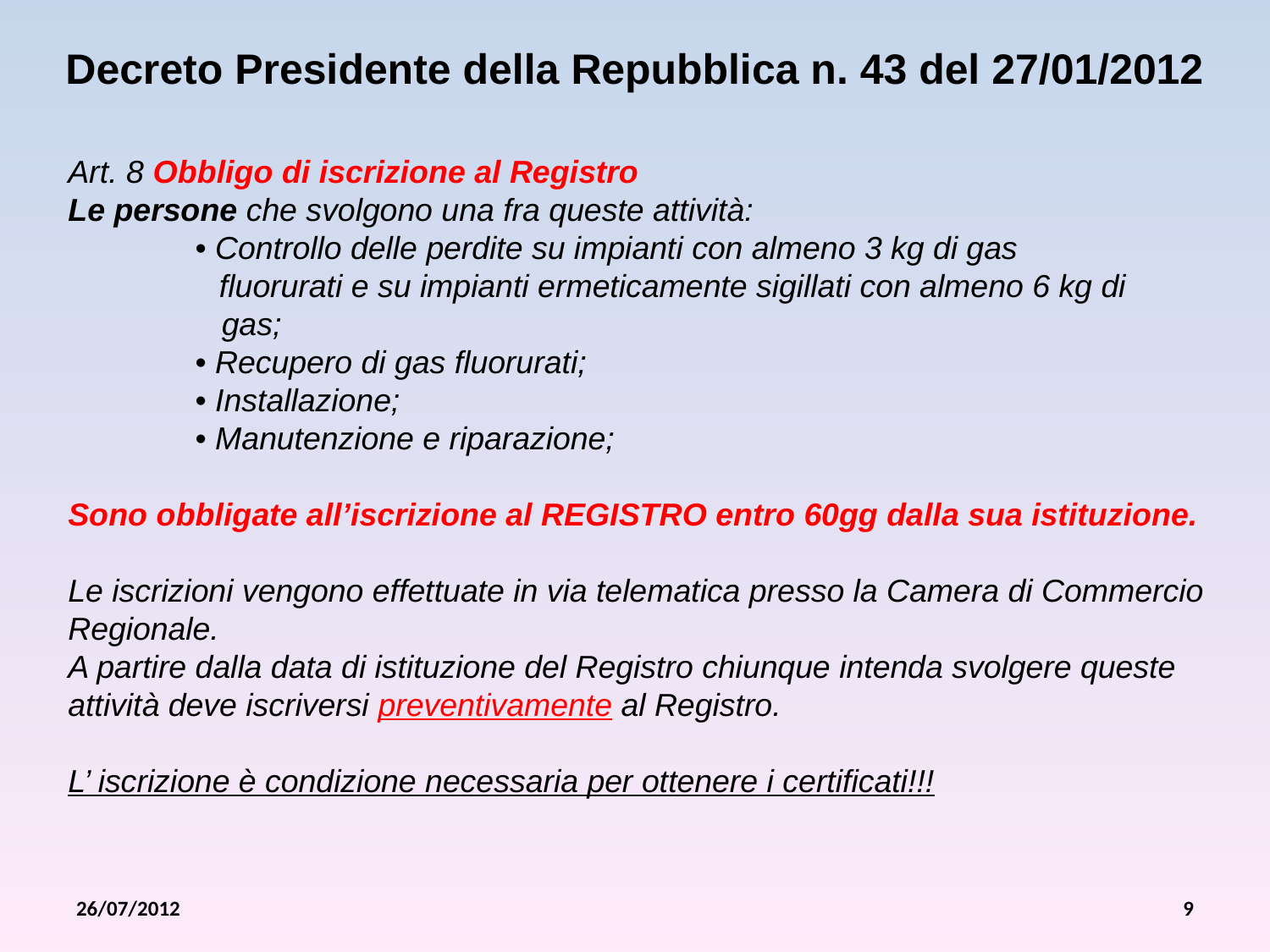

Decreto Presidente della Repubblica n. 43 del 27/01/2012
Art. 8 Obbligo di iscrizione al Registro
Le persone che svolgono una fra queste attività:
	• Controllo delle perdite su impianti con almeno 3 kg di gas
                 fluorurati e su impianti ermeticamente sigillati con almeno 6 kg di
 	   gas;
	• Recupero di gas fluorurati;
	• Installazione;
	• Manutenzione e riparazione;

Sono obbligate all’iscrizione al REGISTRO entro 60gg dalla sua istituzione.

Le iscrizioni vengono effettuate in via telematica presso la Camera di Commercio Regionale.
A partire dalla data di istituzione del Registro chiunque intenda svolgere queste attività deve iscriversi preventivamente al Registro.

L’ iscrizione è condizione necessaria per ottenere i certificati!!!
26/07/2012
9